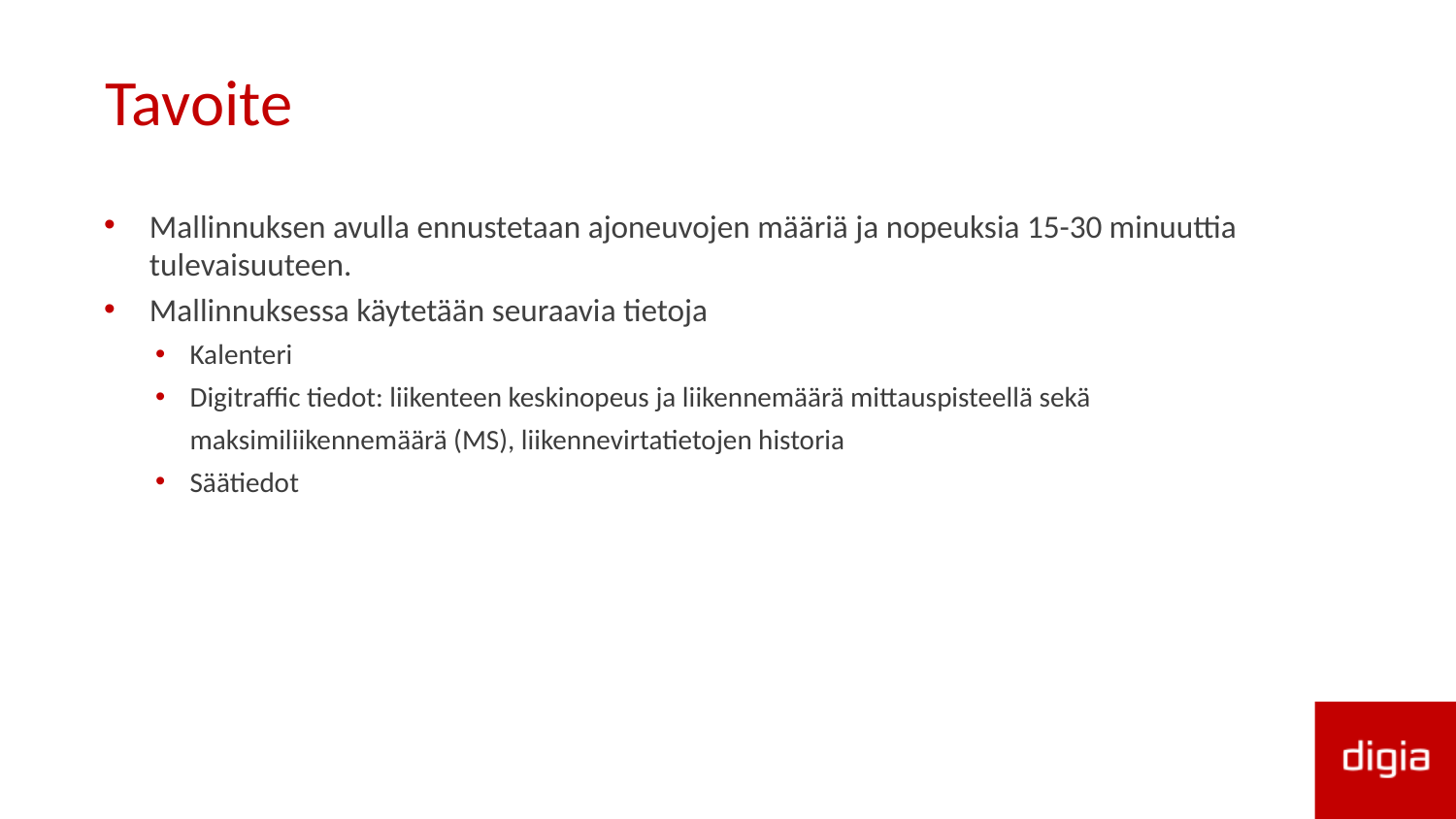

# Tavoite
Mallinnuksen avulla ennustetaan ajoneuvojen määriä ja nopeuksia 15-30 minuuttia tulevaisuuteen.
Mallinnuksessa käytetään seuraavia tietoja
Kalenteri
Digitraffic tiedot: liikenteen keskinopeus ja liikennemäärä mittauspisteellä sekä maksimiliikennemäärä (MS), liikennevirtatietojen historia
Säätiedot